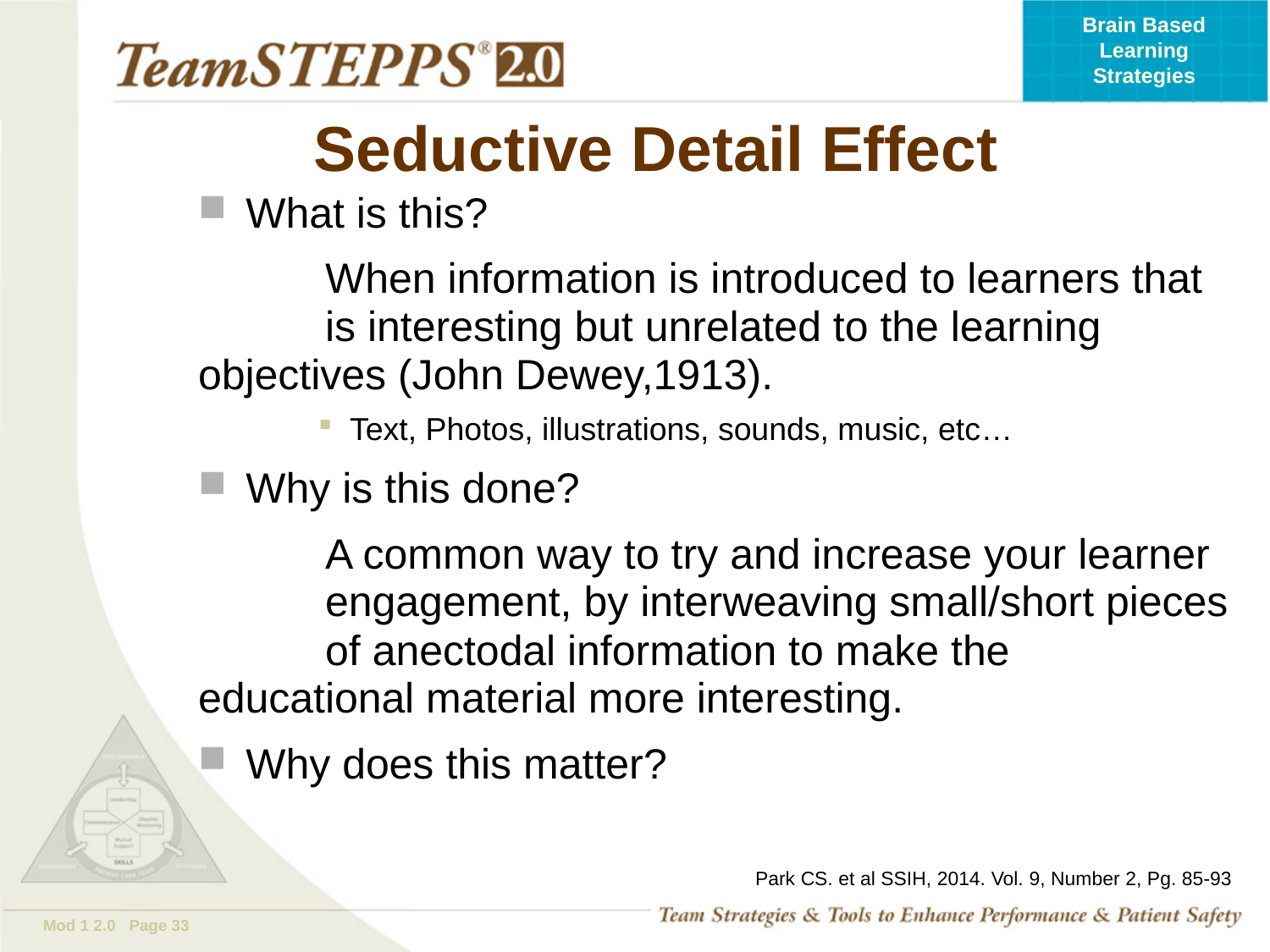

# Seductive Detail Effect
What is this?
	When information is introduced to learners that 	is interesting but unrelated to the learning 	objectives (John Dewey,1913).
Text, Photos, illustrations, sounds, music, etc…
Why is this done?
	A common way to try and increase your learner 	engagement, by interweaving small/short pieces 	of anectodal information to make the 	educational material more interesting.
Why does this matter?

Park CS. et al SSIH, 2014. Vol. 9, Number 2, Pg. 85-93